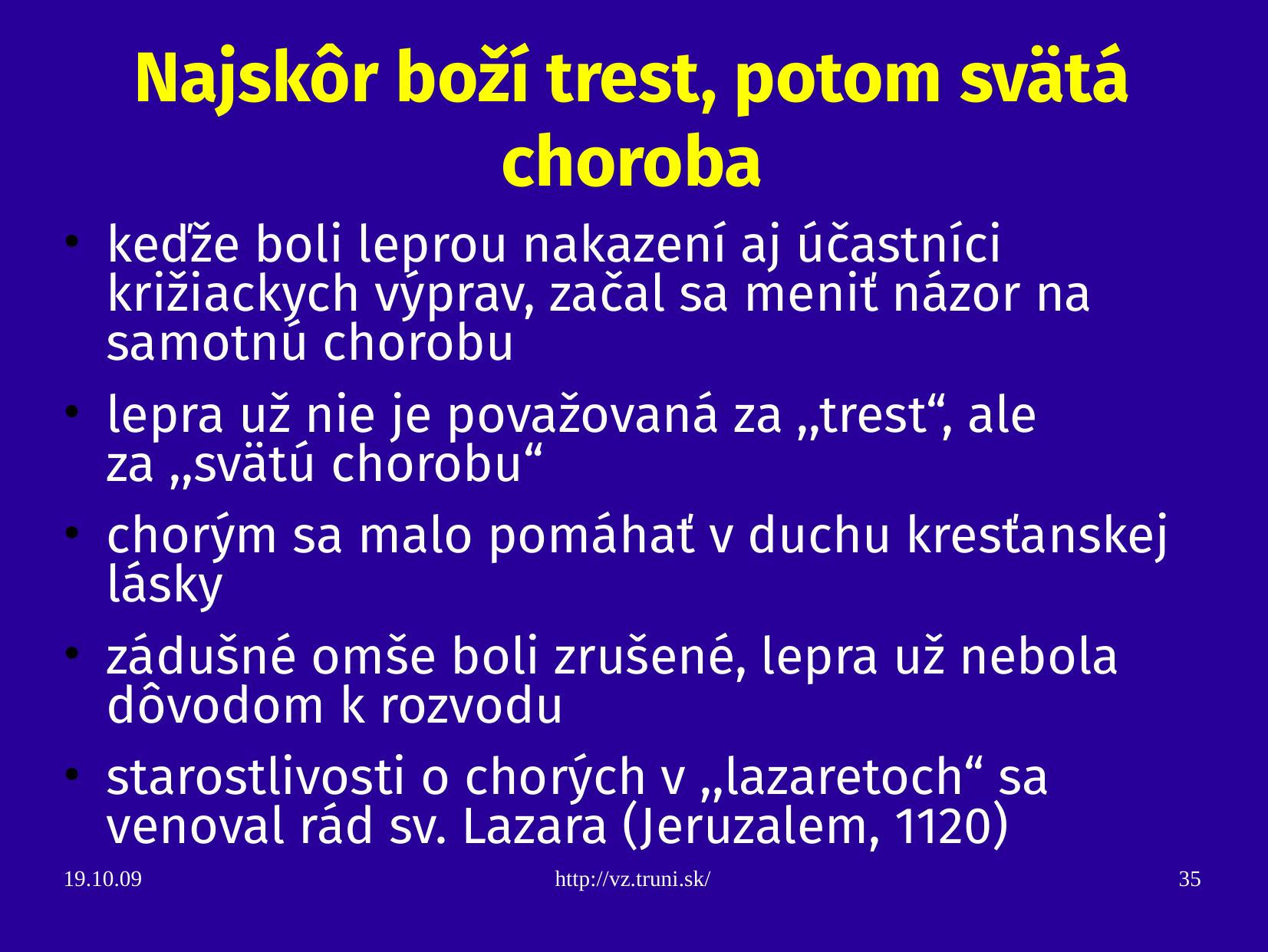

Najskôr boží trest, potom svätá choroba
keďže boli leprou nakazení aj účastníci križiackych výprav, začal sa meniť názor na samotnú chorobu
lepra už nie je považovaná za ,,trest“, ale za ,,svätú chorobu“
chorým sa malo pomáhať v duchu kresťanskej lásky
zádušné omše boli zrušené, lepra už nebola dôvodom k rozvodu
starostlivosti o chorých v ,,lazaretoch“ sa venoval rád sv. Lazara (Jeruzalem, 1120)

19.10.09
http://vz.truni.sk/
35